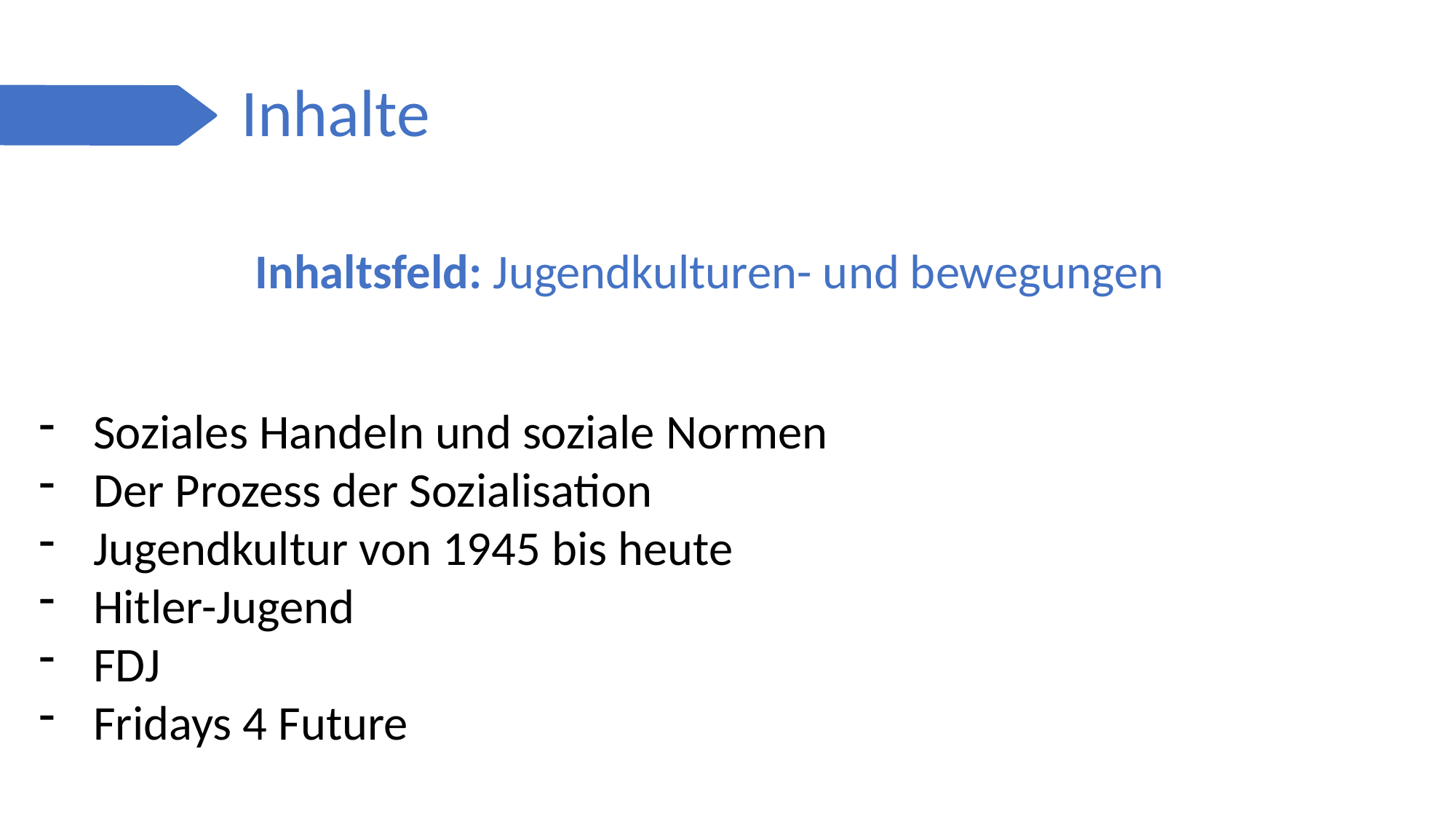

Inhalte
Inhaltsfeld: Jugendkulturen- und bewegungen

Soziales Handeln und soziale Normen​
Der Prozess der Sozialisation​
Jugendkultur von 1945 bis heute
Hitler-Jugend
FDJ
Fridays 4 Future